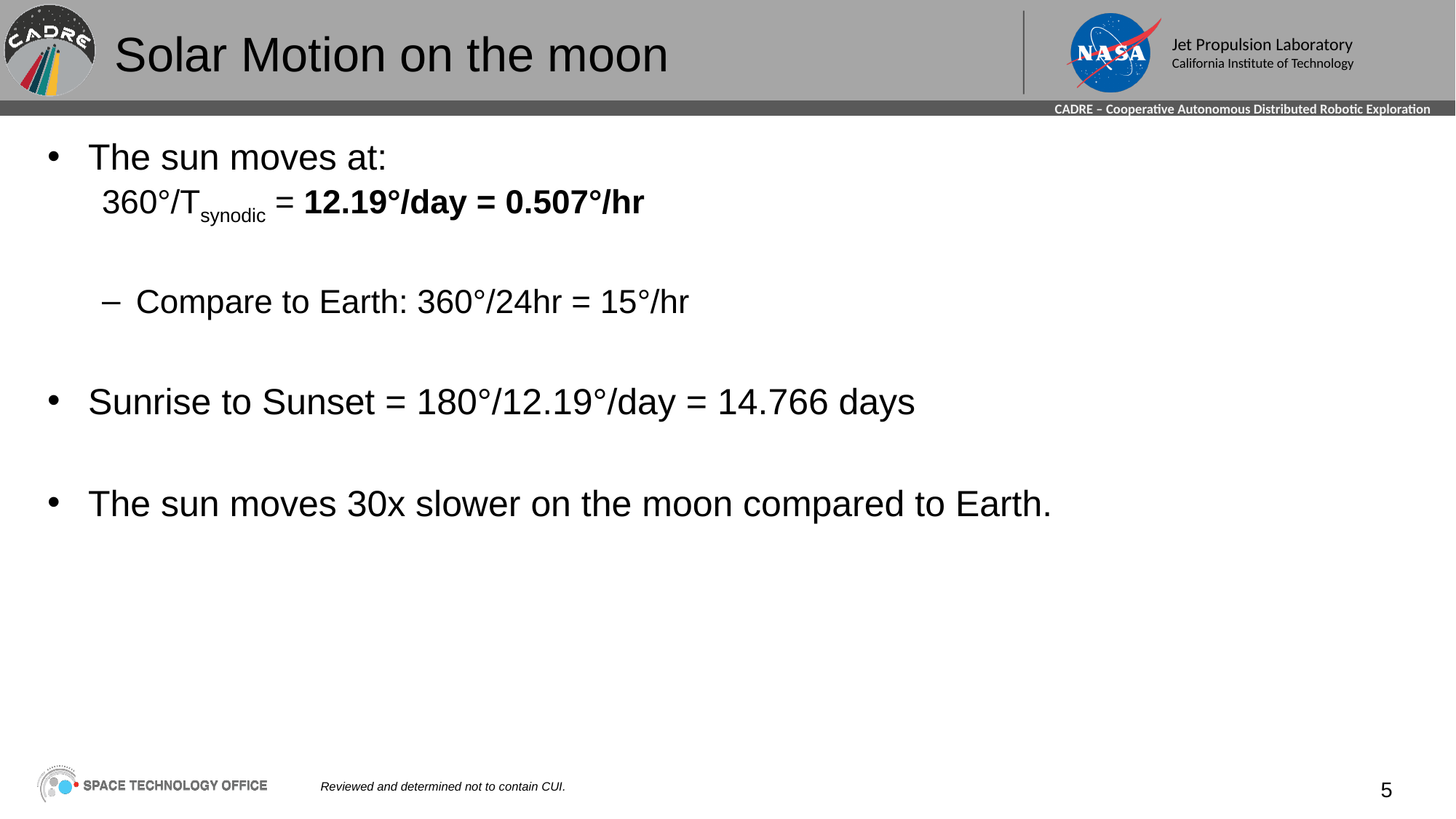

# Solar Motion on the moon
The sun moves at:
360°/Tsynodic = 12.19°/day = 0.507°/hr

Compare to Earth: 360°/24hr = 15°/hr

Sunrise to Sunset = 180°/12.19°/day = 14.766 days

The sun moves 30x slower on the moon compared to Earth.
5
Reviewed and determined not to contain CUI.